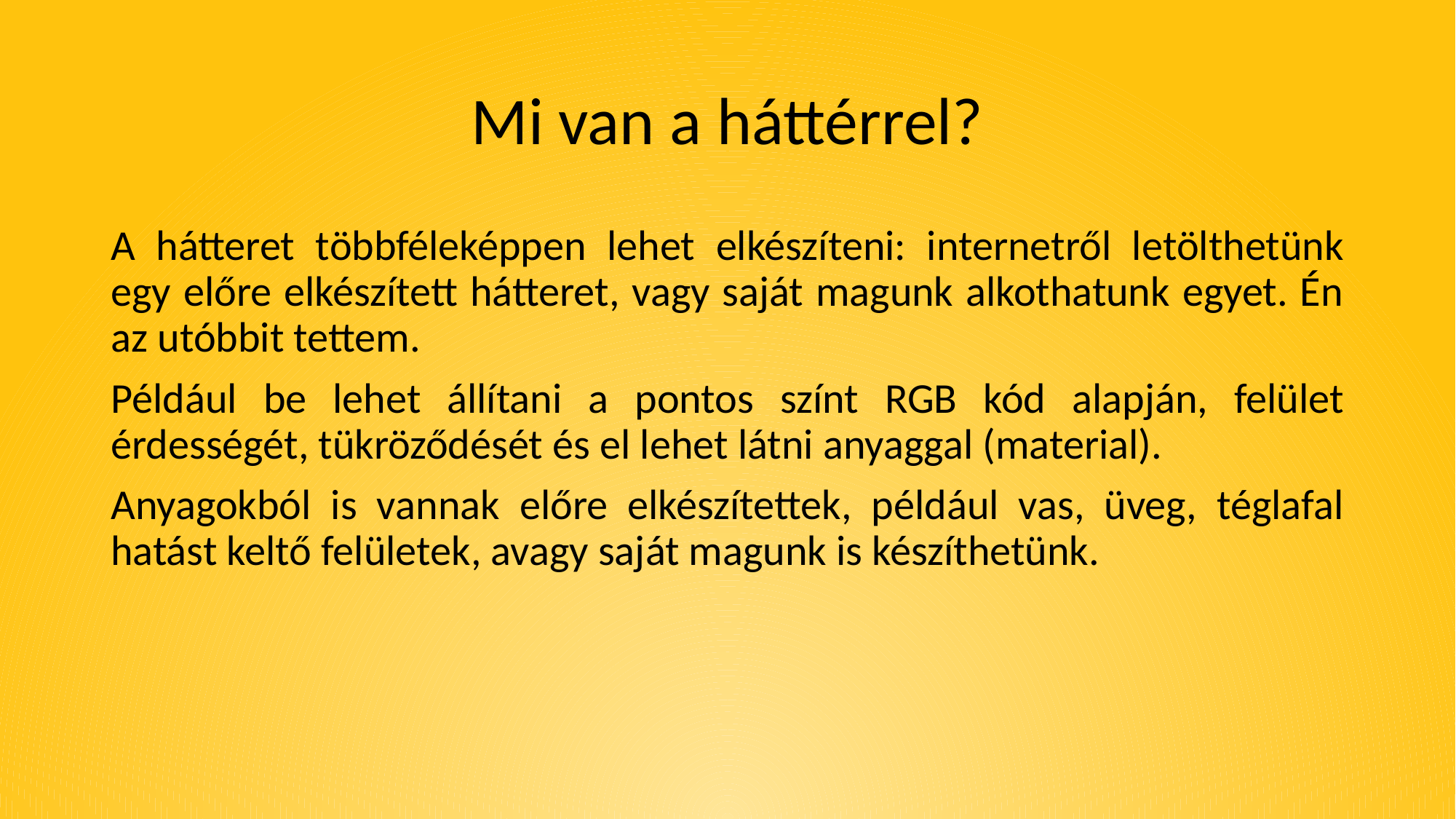

# Mi van a háttérrel?
A hátteret többféleképpen lehet elkészíteni: internetről letölthetünk egy előre elkészített hátteret, vagy saját magunk alkothatunk egyet. Én az utóbbit tettem.
Például be lehet állítani a pontos színt RGB kód alapján, felület érdességét, tükröződését és el lehet látni anyaggal (material).
Anyagokból is vannak előre elkészítettek, például vas, üveg, téglafal hatást keltő felületek, avagy saját magunk is készíthetünk.